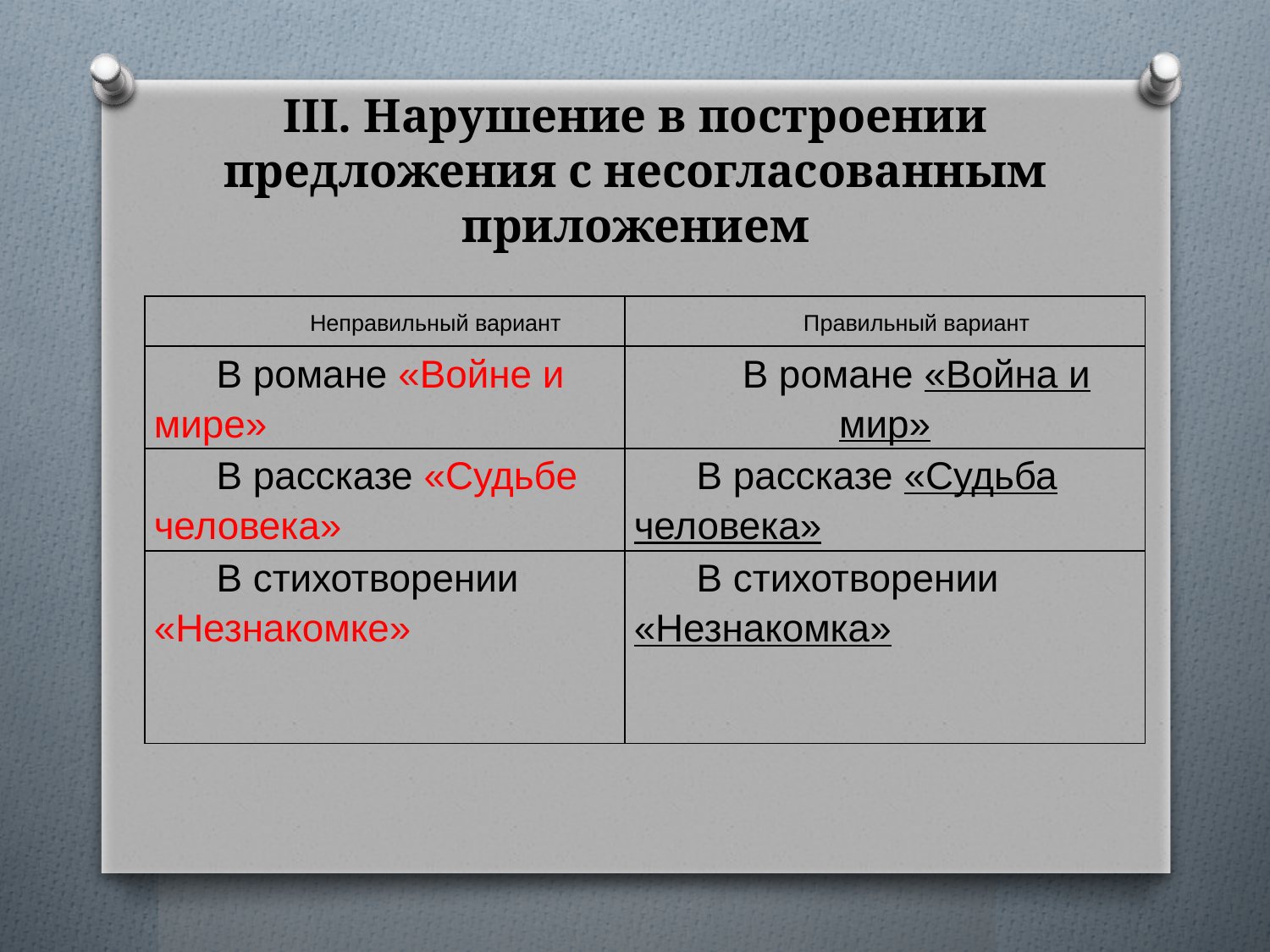

# III. Нарушение в построении предложения с несогласованным приложением
| Неправильный вариант | Правильный вариант |
| --- | --- |
| В романе «Войне и мире» | В романе «Война и мир» |
| В рассказе «Судьбе человека» | В рассказе «Судьба человека» |
| В стихотворении «Незнакомке» | В стихотворении «Незнакомка» |